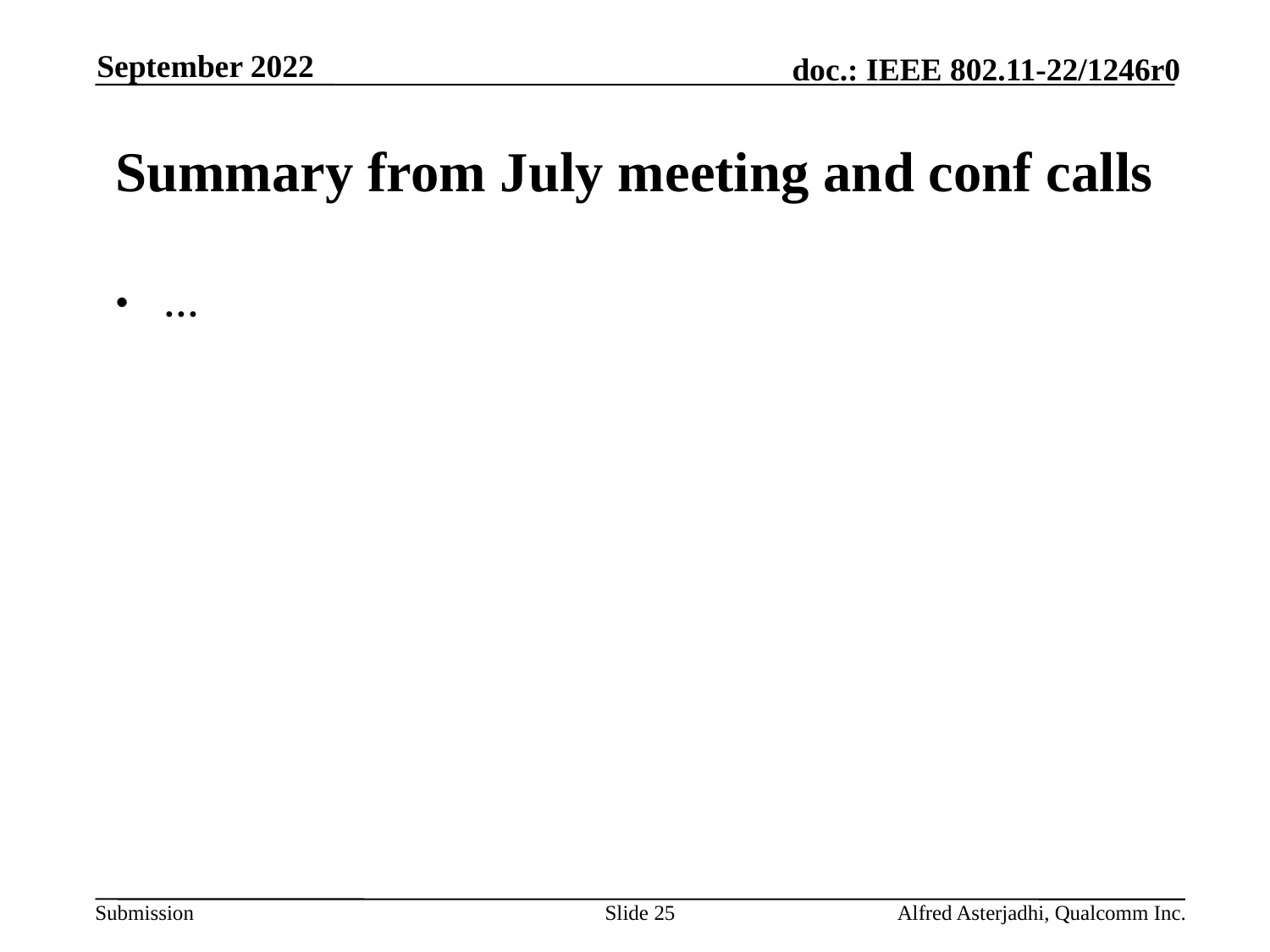

September 2022
# Summary from July meeting and conf calls
…

Slide 25
Alfred Asterjadhi, Qualcomm Inc.